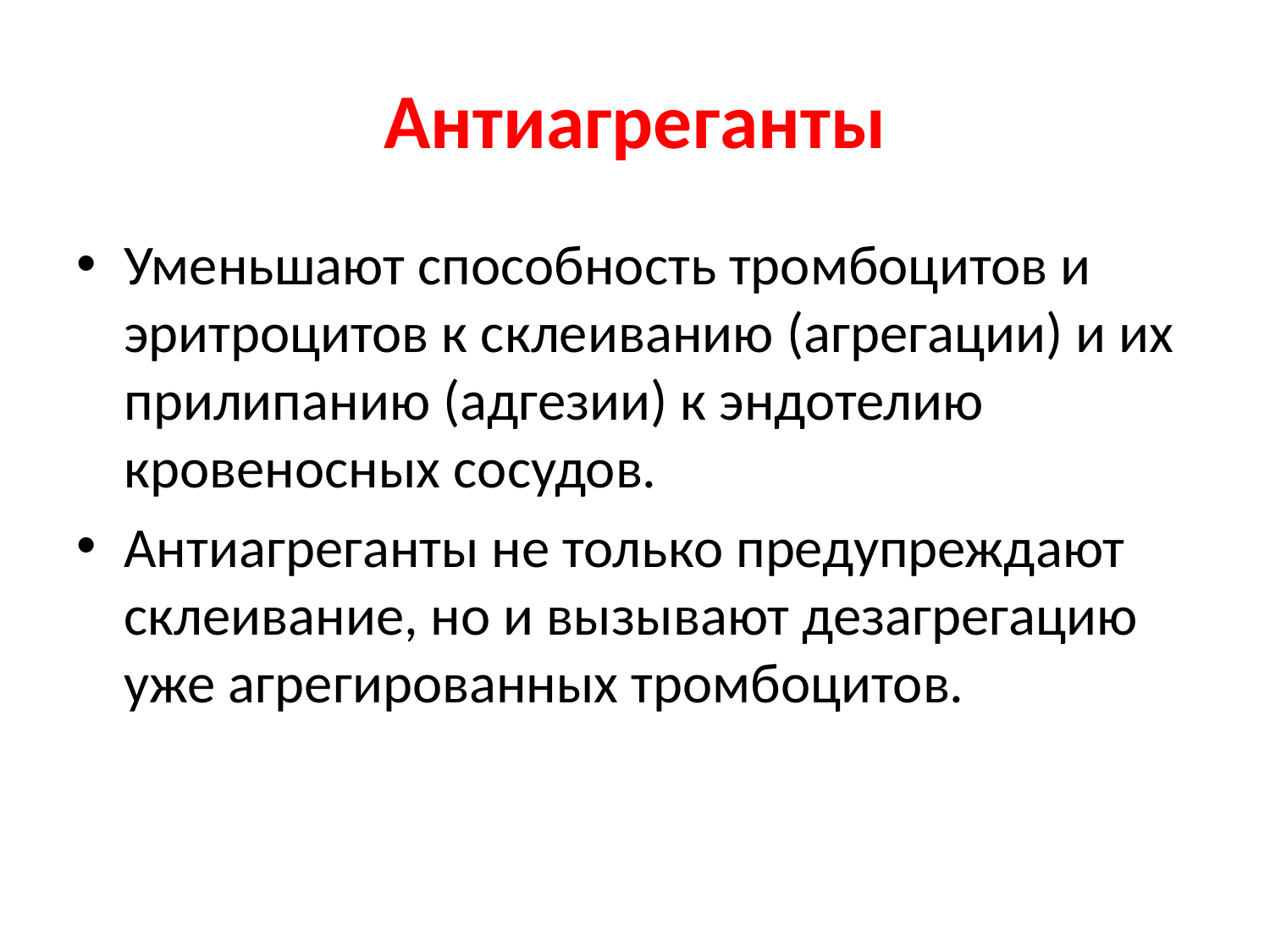

# Антиагреганты
Уменьшают способность тромбоцитов и эритроцитов к склеиванию (агрегации) и их прилипанию (адгезии) к эндотелию кровеносных сосудов.
Антиагреганты не только предупреждают склеивание, но и вызывают дезагрегацию уже агрегированных тромбоцитов.